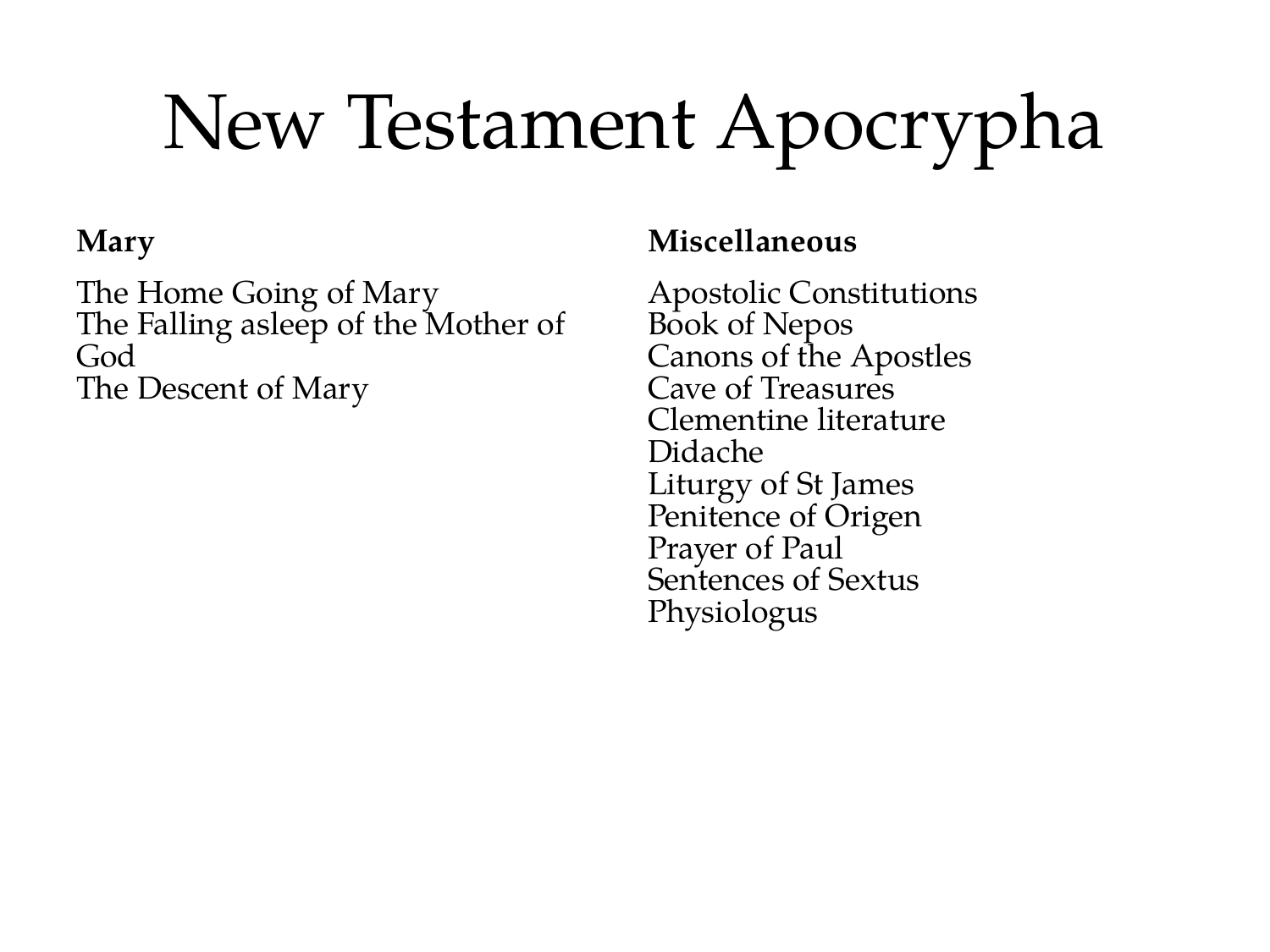

# New Testament Apocrypha
| Mary | Miscellaneous |
| --- | --- |
| The Home Going of Mary The Falling asleep of the Mother of God The Descent of Mary | Apostolic Constitutions Book of Nepos Canons of the Apostles Cave of Treasures Clementine literature Didache Liturgy of St James Penitence of Origen Prayer of Paul Sentences of Sextus Physiologus |